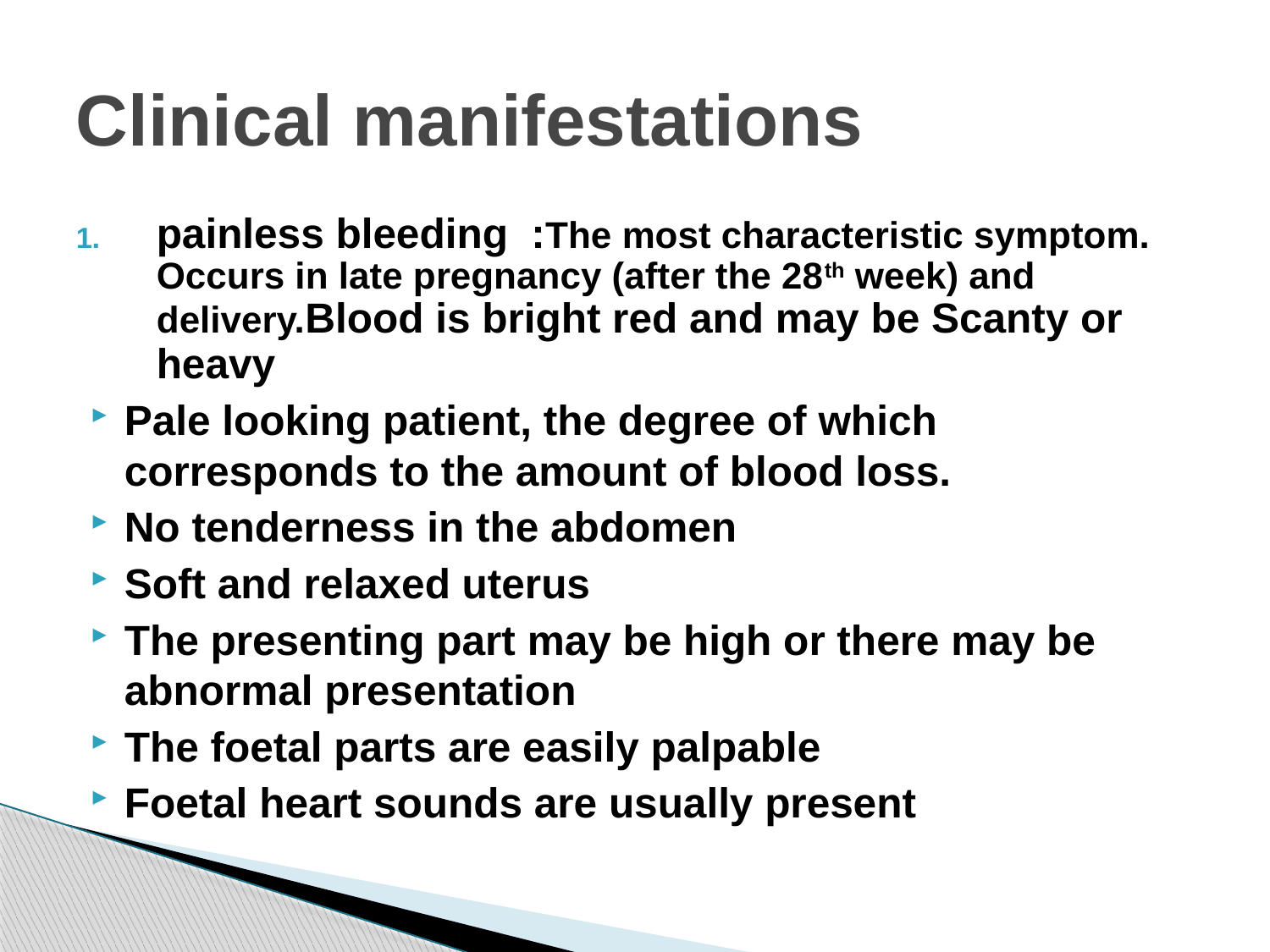

# Clinical manifestations
painless bleeding  :The most characteristic symptom. Occurs in late pregnancy (after the 28th week) and delivery.Blood is bright red and may be Scanty or heavy
Pale looking patient, the degree of which corresponds to the amount of blood loss.
No tenderness in the abdomen
Soft and relaxed uterus
The presenting part may be high or there may be abnormal presentation
The foetal parts are easily palpable
Foetal heart sounds are usually present